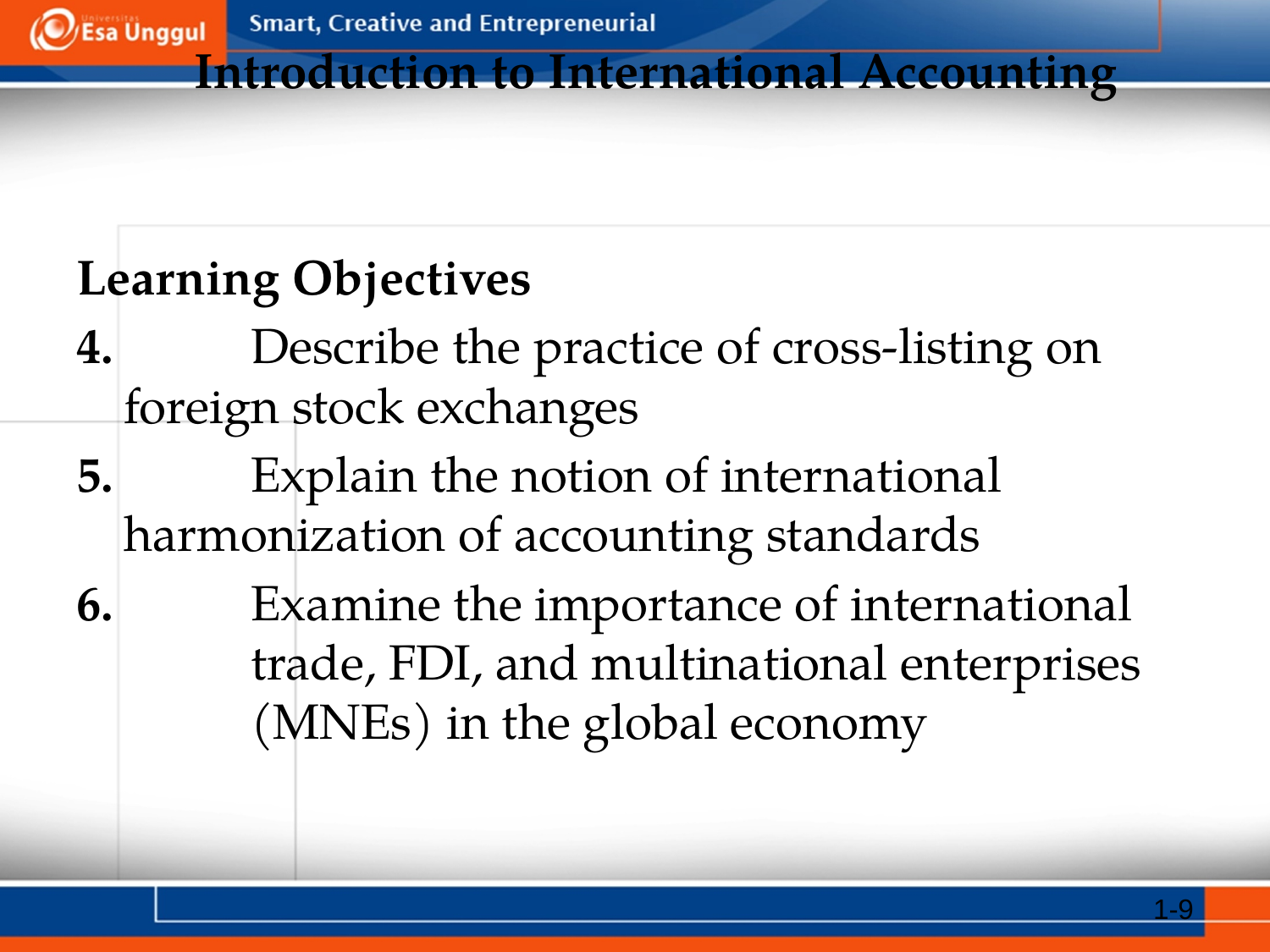

# Introduction to International Accounting
Learning Objectives
4.  	Describe the practice of cross-listing on 	foreign stock exchanges
5.  	Explain the notion of international 	harmonization of accounting standards
6.  	Examine the importance of international 	trade, FDI, and multinational enterprises 	(MNEs) in the global economy

1-9